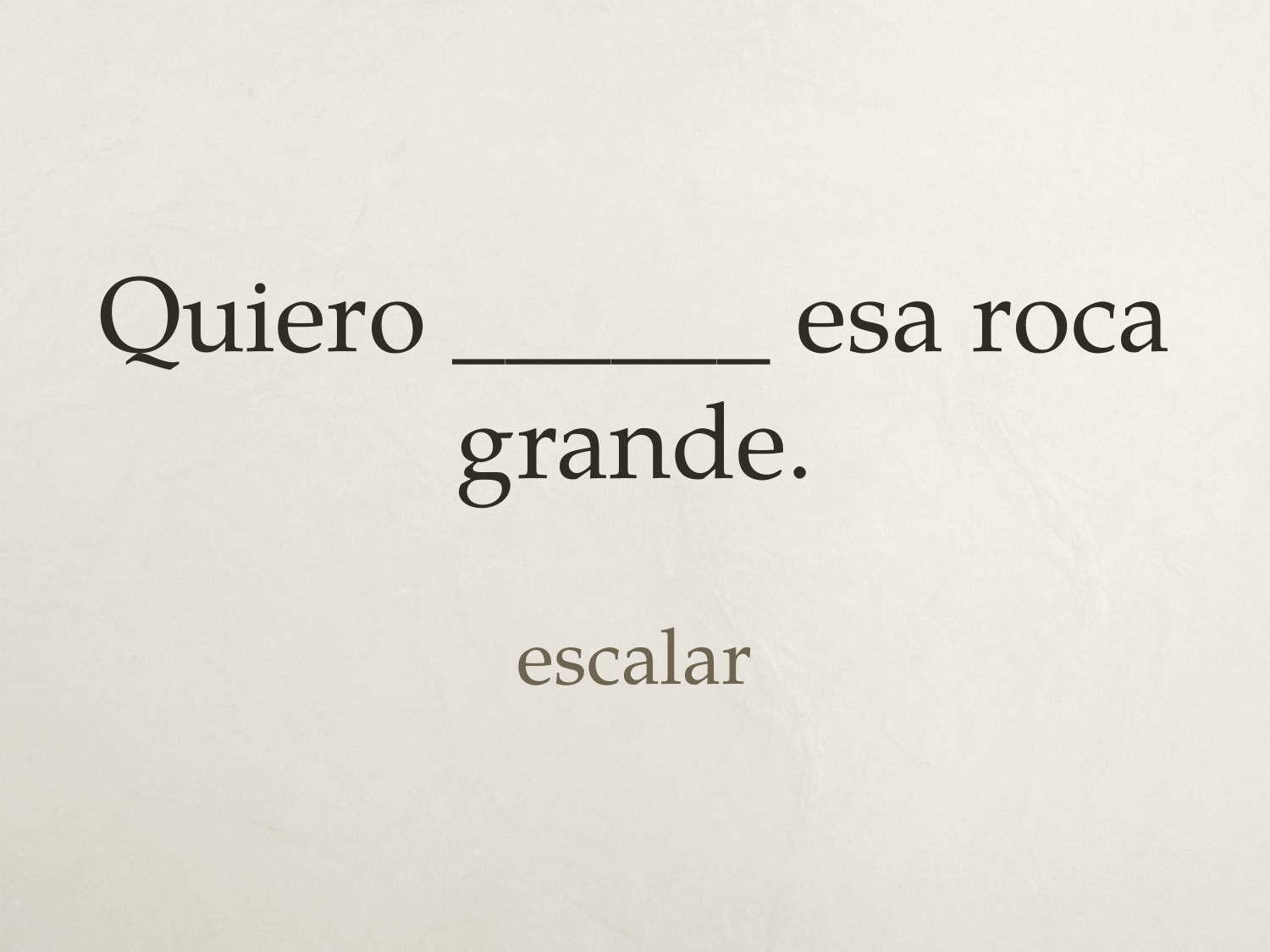

# Quiero ______ esa roca grande.

escalar